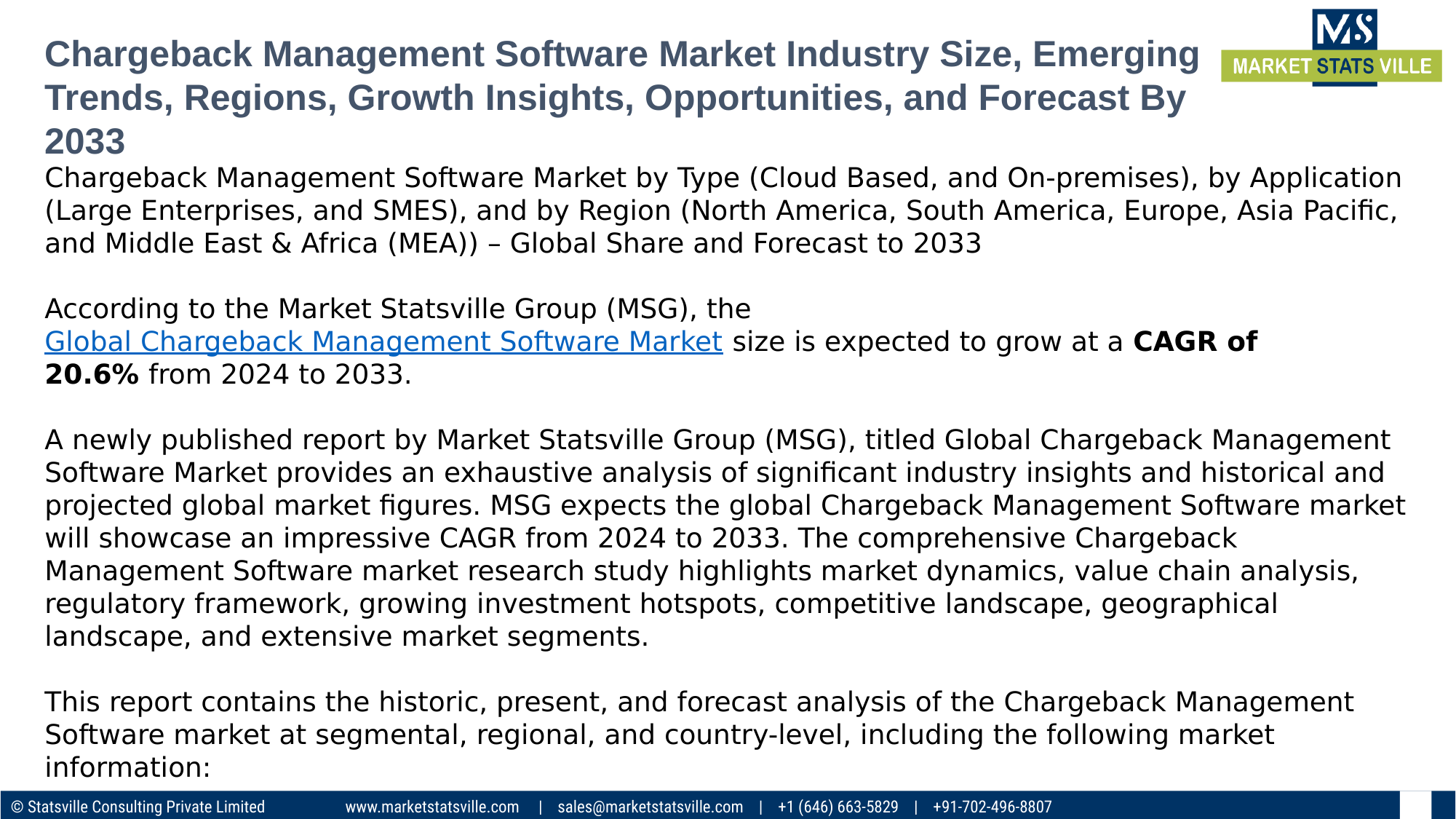

Chargeback Management Software Market Industry Size, Emerging Trends, Regions, Growth Insights, Opportunities, and Forecast By 2033
Chargeback Management Software Market by Type (Cloud Based, and On-premises), by Application (Large Enterprises, and SMES), and by Region (North America, South America, Europe, Asia Pacific, and Middle East & Africa (MEA)) – Global Share and Forecast to 2033

According to the Market Statsville Group (MSG), the Global Chargeback Management Software Market size is expected to grow at a CAGR of 20.6% from 2024 to 2033.

A newly published report by Market Statsville Group (MSG), titled Global Chargeback Management Software Market provides an exhaustive analysis of significant industry insights and historical and projected global market figures. MSG expects the global Chargeback Management Software market will showcase an impressive CAGR from 2024 to 2033. The comprehensive Chargeback Management Software market research study highlights market dynamics, value chain analysis, regulatory framework, growing investment hotspots, competitive landscape, geographical landscape, and extensive market segments.

This report contains the historic, present, and forecast analysis of the Chargeback Management Software market at segmental, regional, and country-level, including the following market information: